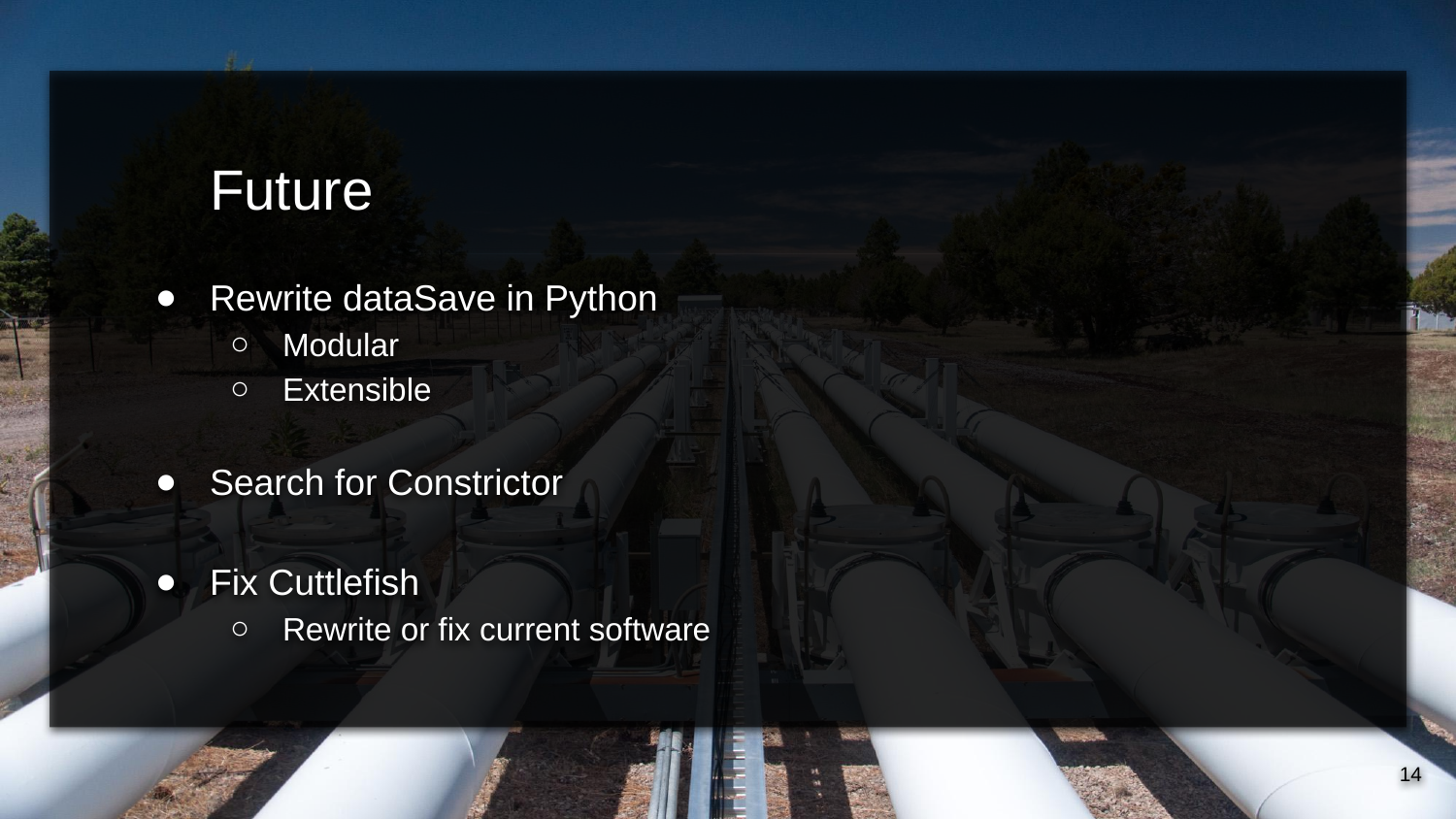

# Future
Rewrite dataSave in Python
Modular
Extensible
Search for Constrictor
Fix Cuttlefish
Rewrite or fix current software

14